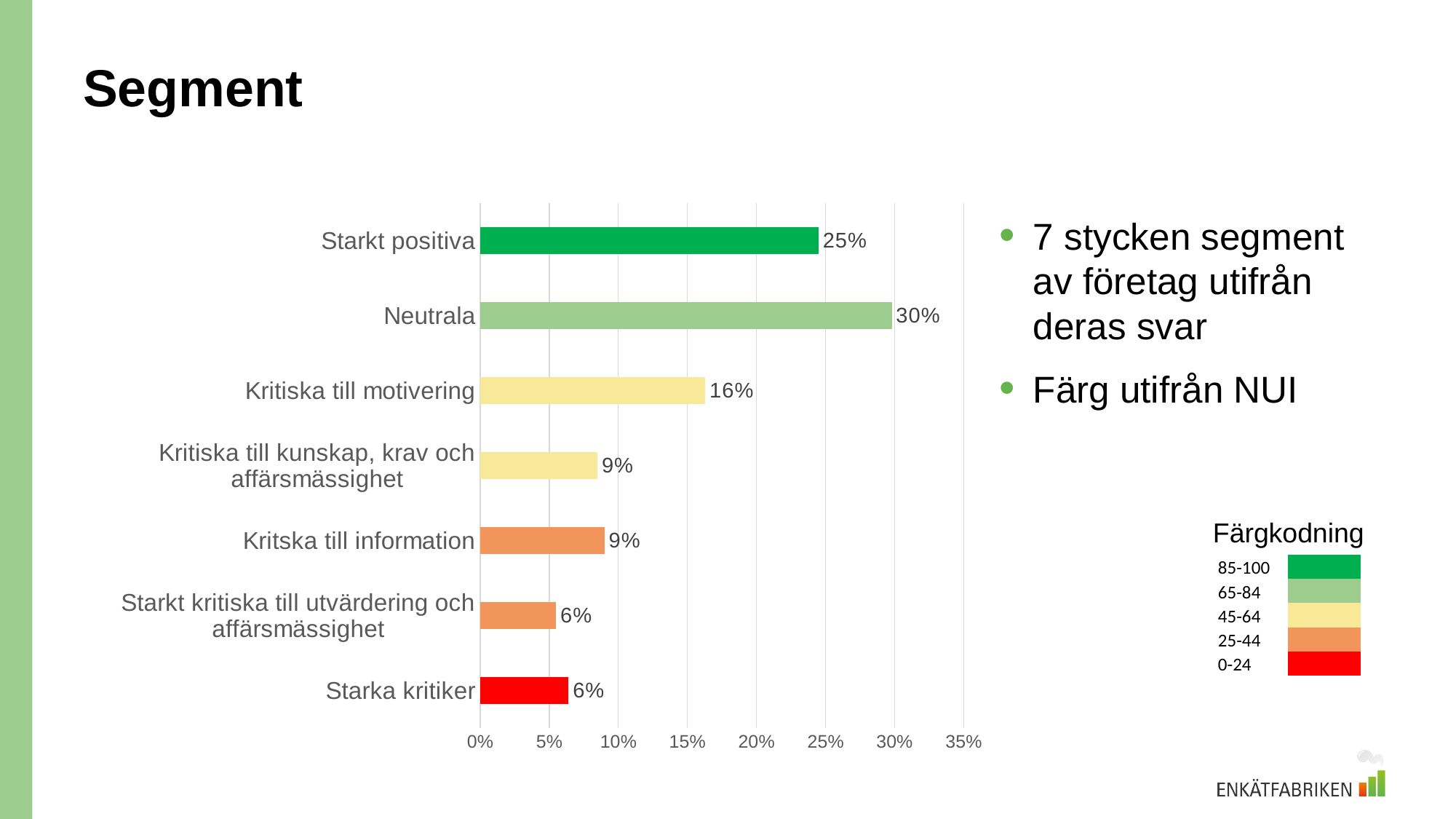

# Segment

### Chart

| Category | Serie 1 |
|---|---|
| Starka kritiker | 0.064 |
| Starkt kritiska till utvärdering och affärsmässighet | 0.055 |
| Kritska till information | 0.09 |
| Kritiska till kunskap, krav och affärsmässighet | 0.085 |
| Kritiska till motivering | 0.163 |
| Neutrala | 0.298 |
| Starkt positiva | 0.245 |
7 stycken segment av företag utifrån deras svar
Färg utifrån NUI
Färgkodning
| 85-100 |  |
| --- | --- |
| 65-84 |  |
| 45-64 |  |
| 25-44 |  |
| 0-24 |  |